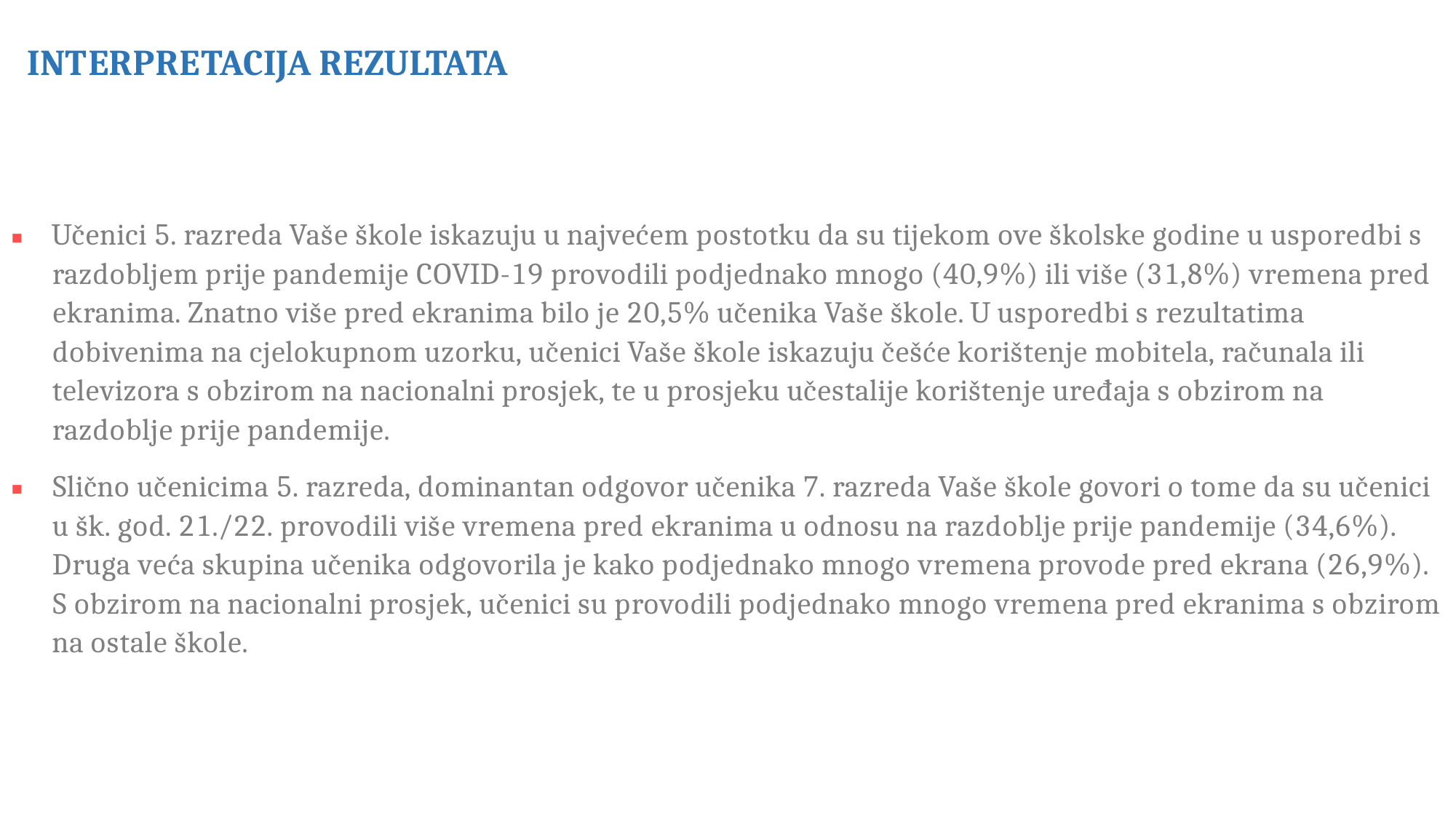

INTERPRETACIJA REZULTATA
Učenici 5. razreda Vaše škole iskazuju u najvećem postotku da su tijekom ove školske godine u usporedbi s razdobljem prije pandemije COVID-19 provodili podjednako mnogo (40,9%) ili više (31,8%) vremena pred ekranima. Znatno više pred ekranima bilo je 20,5% učenika Vaše škole. U usporedbi s rezultatima dobivenima na cjelokupnom uzorku, učenici Vaše škole iskazuju češće korištenje mobitela, računala ili televizora s obzirom na nacionalni prosjek, te u prosjeku učestalije korištenje uređaja s obzirom na razdoblje prije pandemije.
Slično učenicima 5. razreda, dominantan odgovor učenika 7. razreda Vaše škole govori o tome da su učenici u šk. god. 21./22. provodili više vremena pred ekranima u odnosu na razdoblje prije pandemije (34,6%). Druga veća skupina učenika odgovorila je kako podjednako mnogo vremena provode pred ekrana (26,9%). S obzirom na nacionalni prosjek, učenici su provodili podjednako mnogo vremena pred ekranima s obzirom na ostale škole.